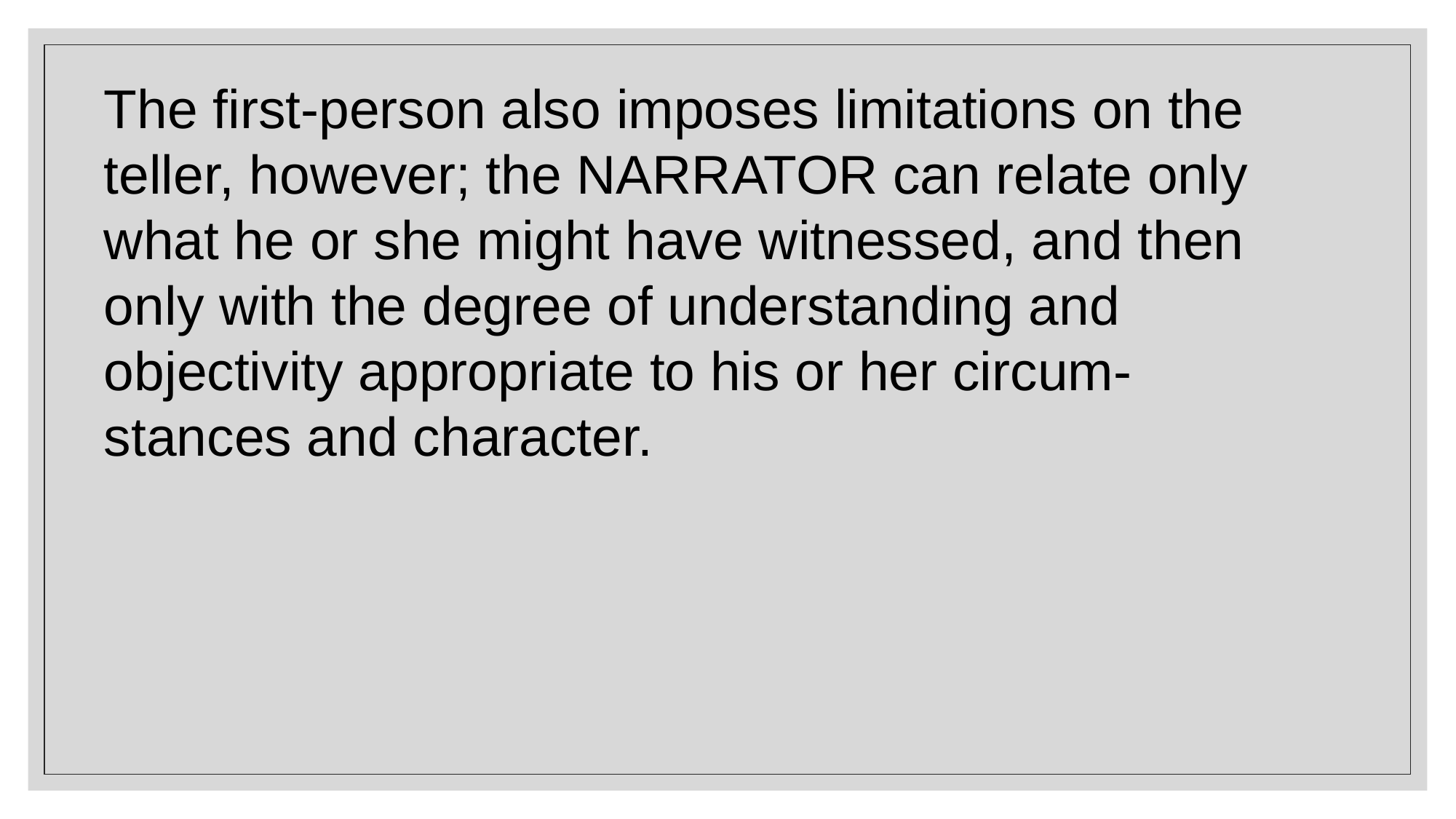

The first-person also imposes limitations on the teller, however; the NARRATOR can relate only what he or she might have witnessed, and then only with the degree of understanding and objectivity appropriate to his or her circum-stances and character.